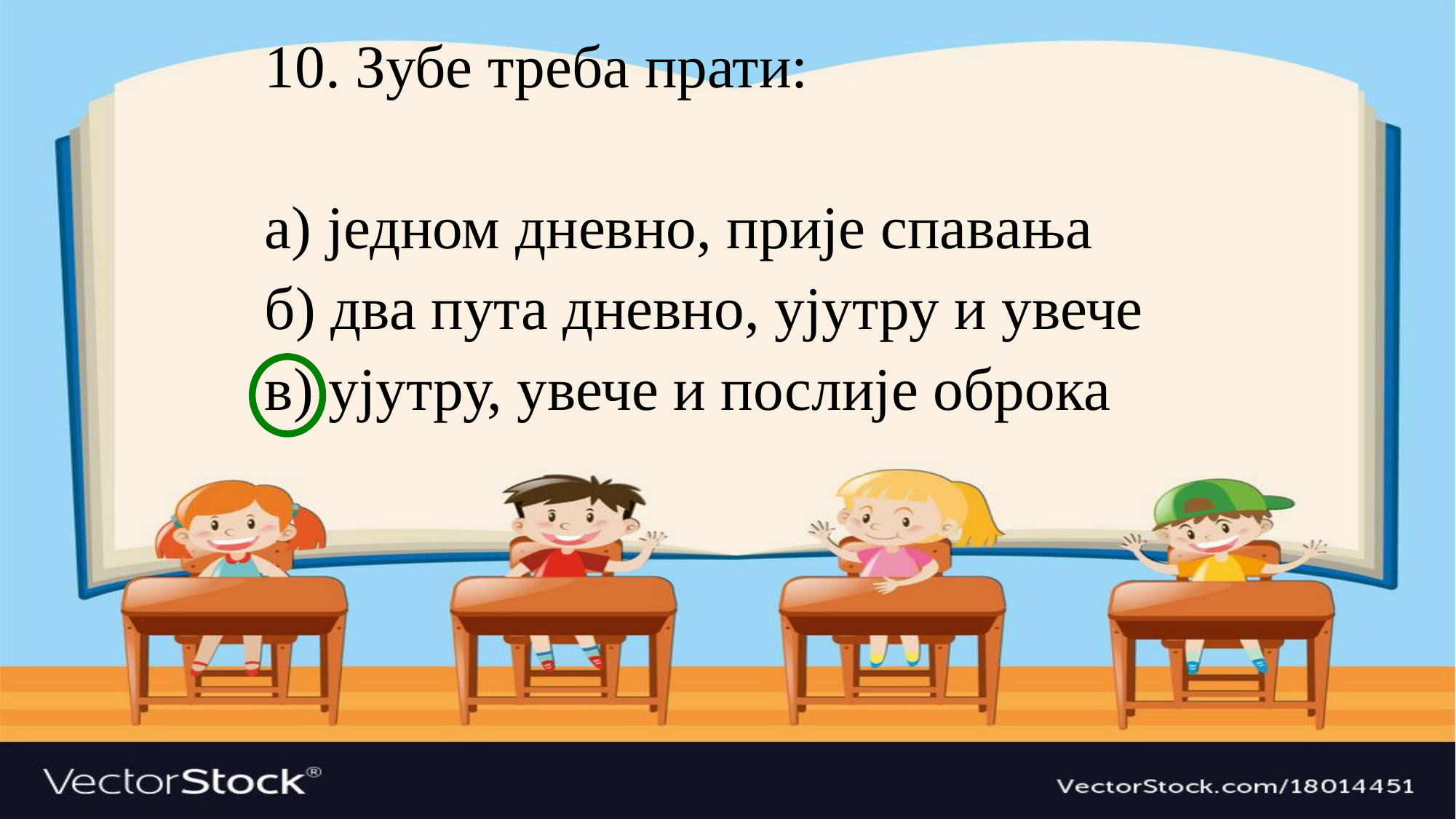

10. Зубе треба прати:

а) једном дневно, прије спавања
б) два пута дневно, ујутру и увече
в) ујутру, увече и послије оброка